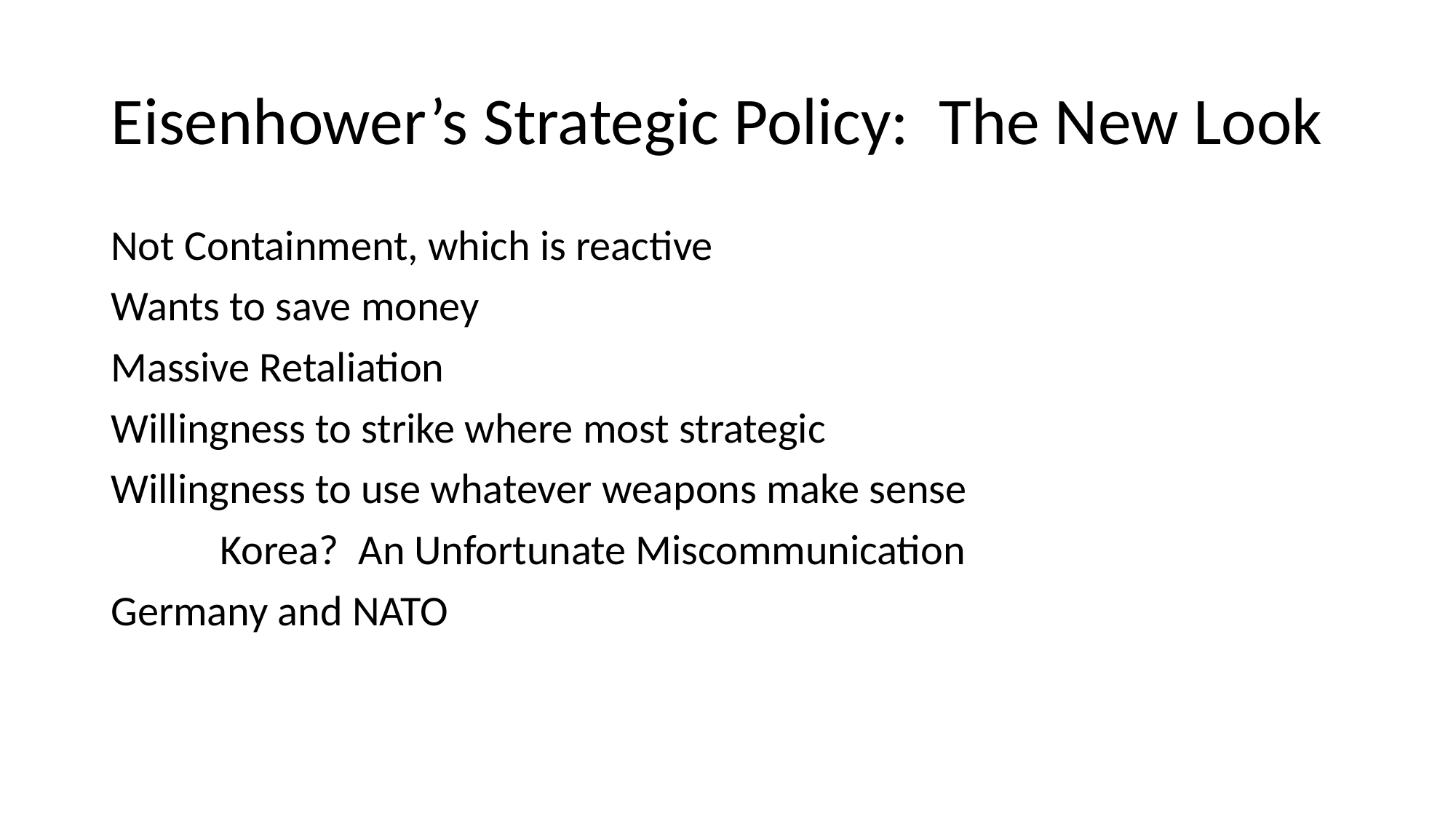

# Eisenhower’s Strategic Policy:  The New Look
Not Containment, which is reactive
Wants to save money
Massive Retaliation
Willingness to strike where most strategic
Willingness to use whatever weapons make sense
	Korea?  An Unfortunate Miscommunication
Germany and NATO